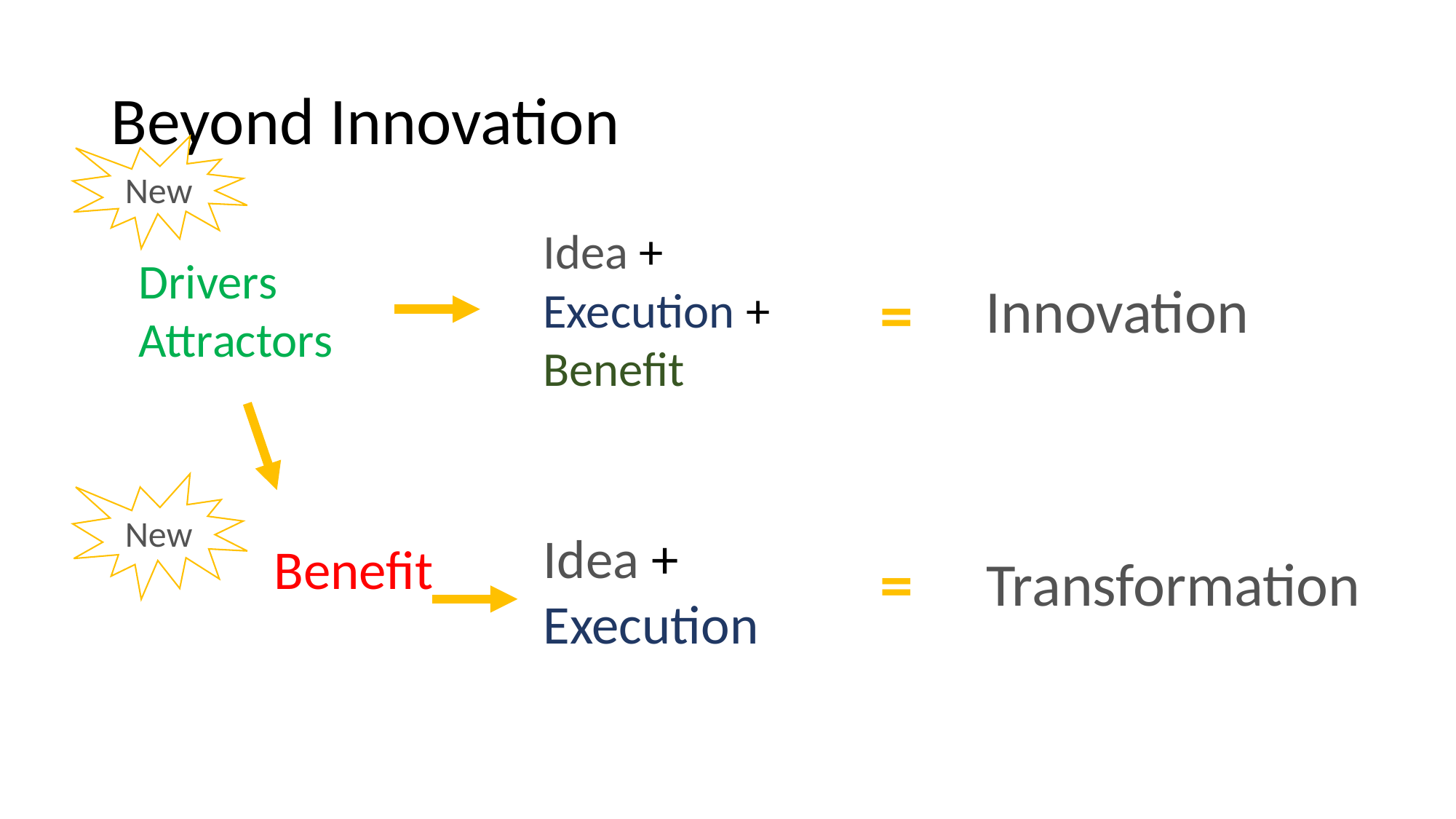

# Beyond Innovation
New
Idea + Execution + Benefit
Drivers
Attractors
=
Innovation
New
Idea + Execution
Benefit
=
Transformation